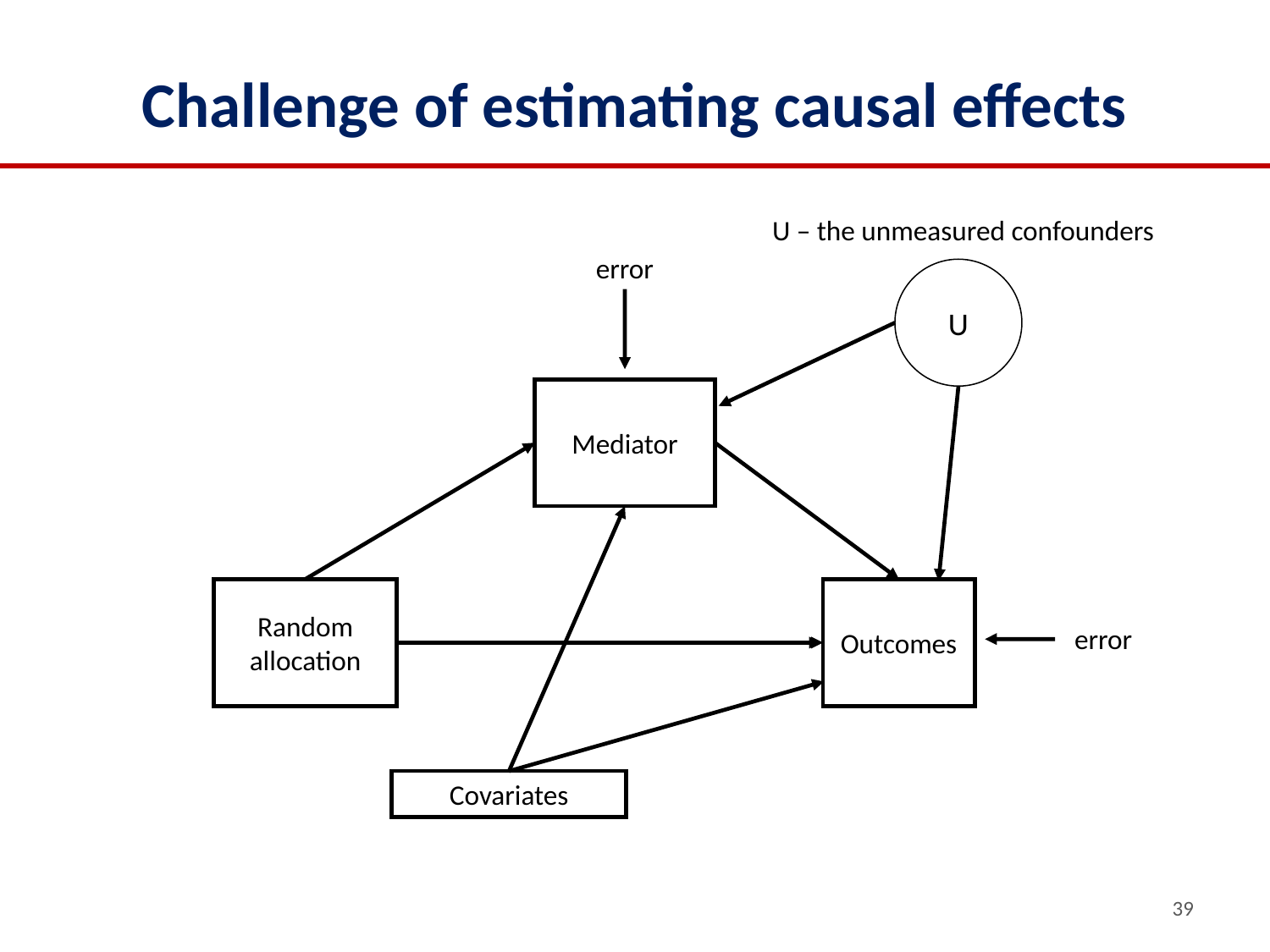

# Challenge of estimating causal effects

U – the unmeasured confounders
error
U

Mediator
Random
allocation
Outcomes
error

Covariates
39